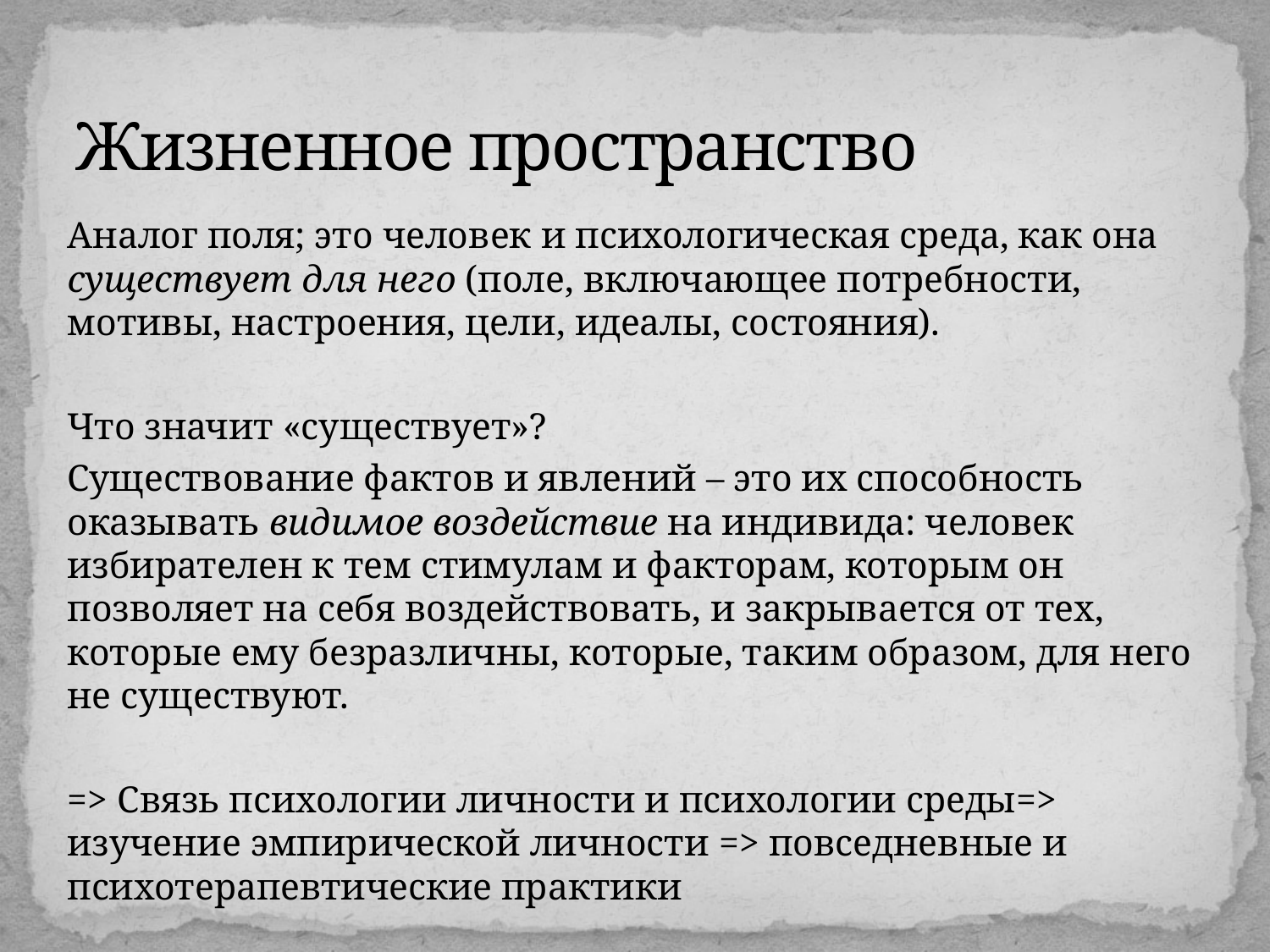

# Жизненное пространство
Аналог поля; это человек и психологическая среда, как она существует для него (поле, включающее потребности, мотивы, настроения, цели, идеалы, состояния).

Что значит «существует»?
Существование фактов и явлений – это их способность оказывать видимое воздействие на индивида: человек избирателен к тем стимулам и факторам, которым он позволяет на себя воздействовать, и закрывается от тех, которые ему безразличны, которые, таким образом, для него не существуют.

=> Связь психологии личности и психологии среды=>  изучение эмпирической личности => повседневные и психотерапевтические практики